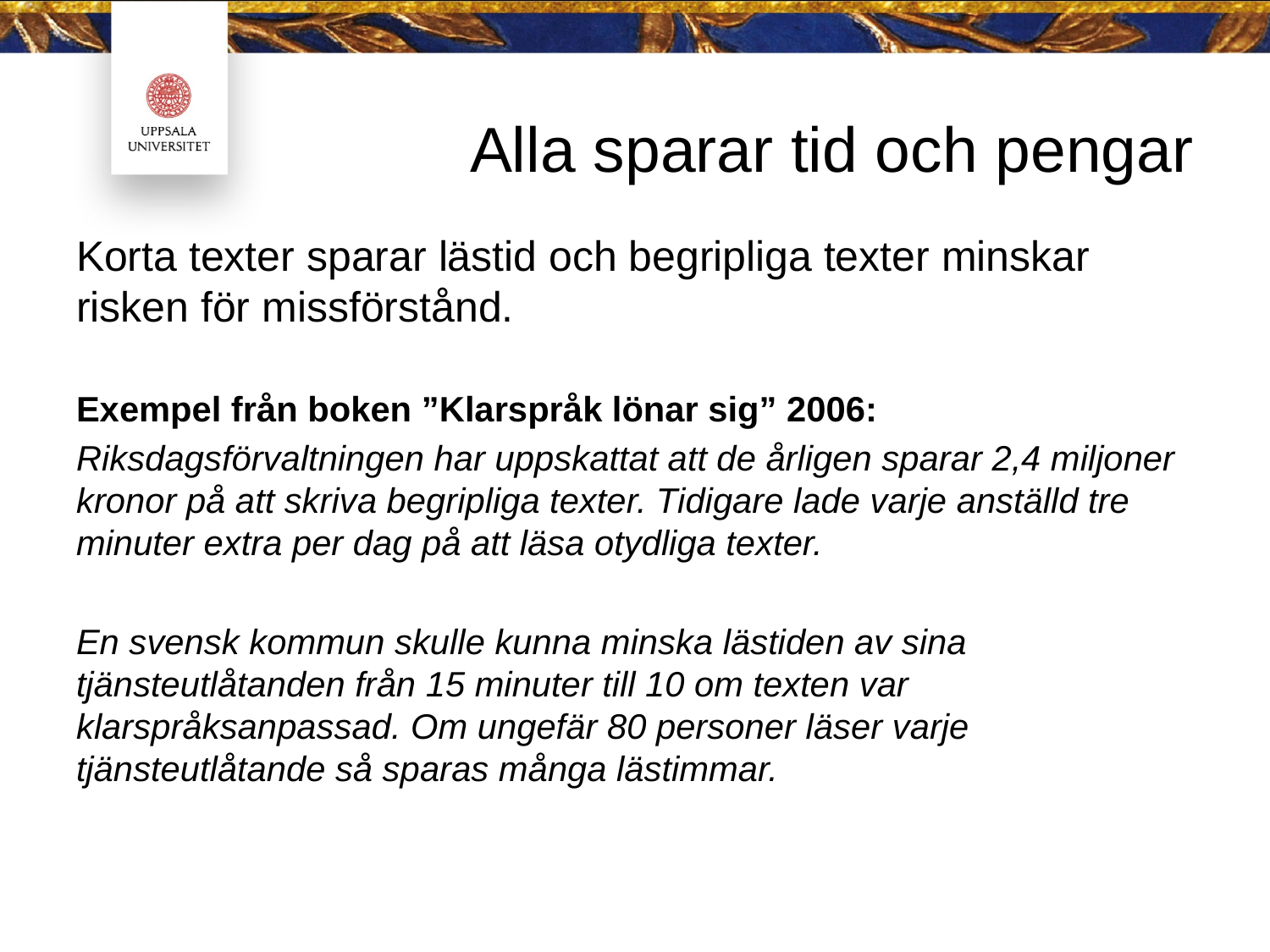

# Alla sparar tid och pengar
Korta texter sparar lästid och begripliga texter minskar risken för missförstånd.

Exempel från boken ”Klarspråk lönar sig” 2006:
Riksdagsförvaltningen har uppskattat att de årligen sparar 2,4 miljoner kronor på att skriva begripliga texter. Tidigare lade varje anställd tre minuter extra per dag på att läsa otydliga texter.

En svensk kommun skulle kunna minska lästiden av sina tjänsteutlåtanden från 15 minuter till 10 om texten var klarspråksanpassad. Om ungefär 80 personer läser varje tjänsteutlåtande så sparas många lästimmar.